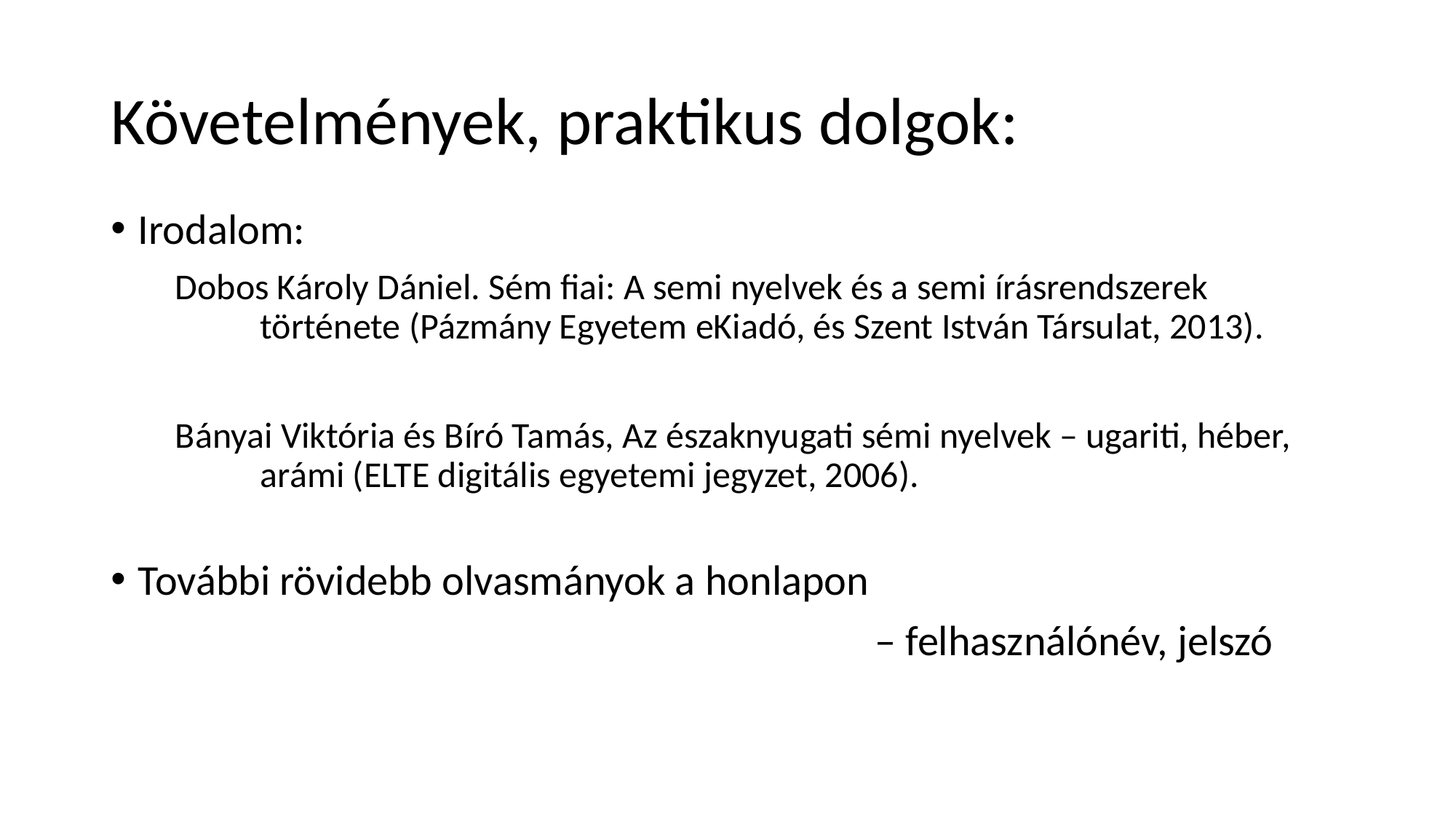

# Követelmények, praktikus dolgok:
Irodalom:
Dobos Károly Dániel. Sém fiai: A semi nyelvek és a semi írásrendszerek története (Pázmány Egyetem eKiadó, és Szent István Társulat, 2013).

Bányai Viktória és Bíró Tamás, Az északnyugati sémi nyelvek – ugariti, héber, arámi (ELTE digitális egyetemi jegyzet, 2006).

További rövidebb olvasmányok a honlapon
					 		– felhasználónév, jelszó